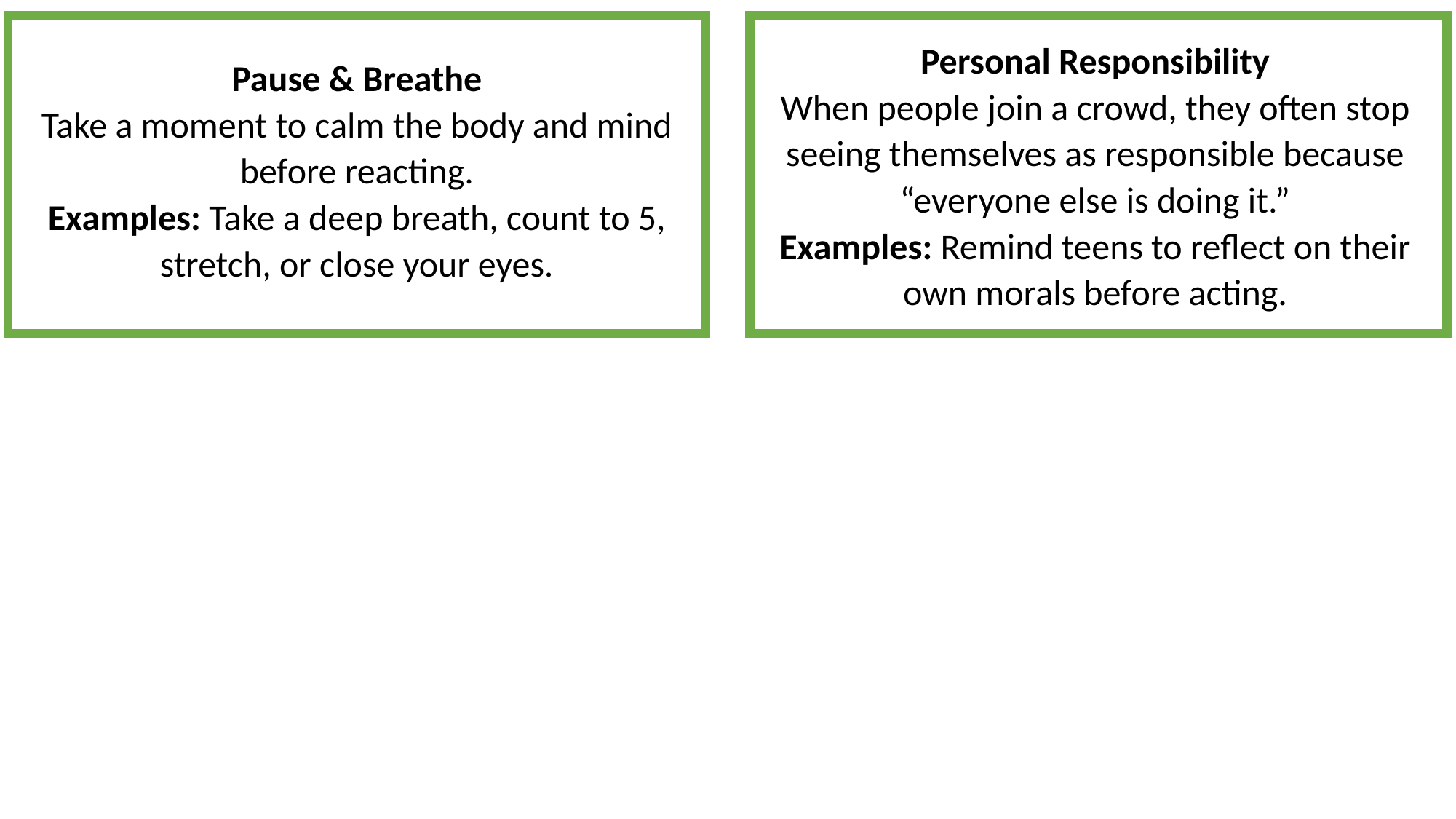

Personal Responsibility
When people join a crowd, they often stop seeing themselves as responsible because “everyone else is doing it.”
Examples: Remind teens to reflect on their own morals before acting.
Pause & Breathe
Take a moment to calm the body and mind before reacting.
Examples: Take a deep breath, count to 5, stretch, or close your eyes.